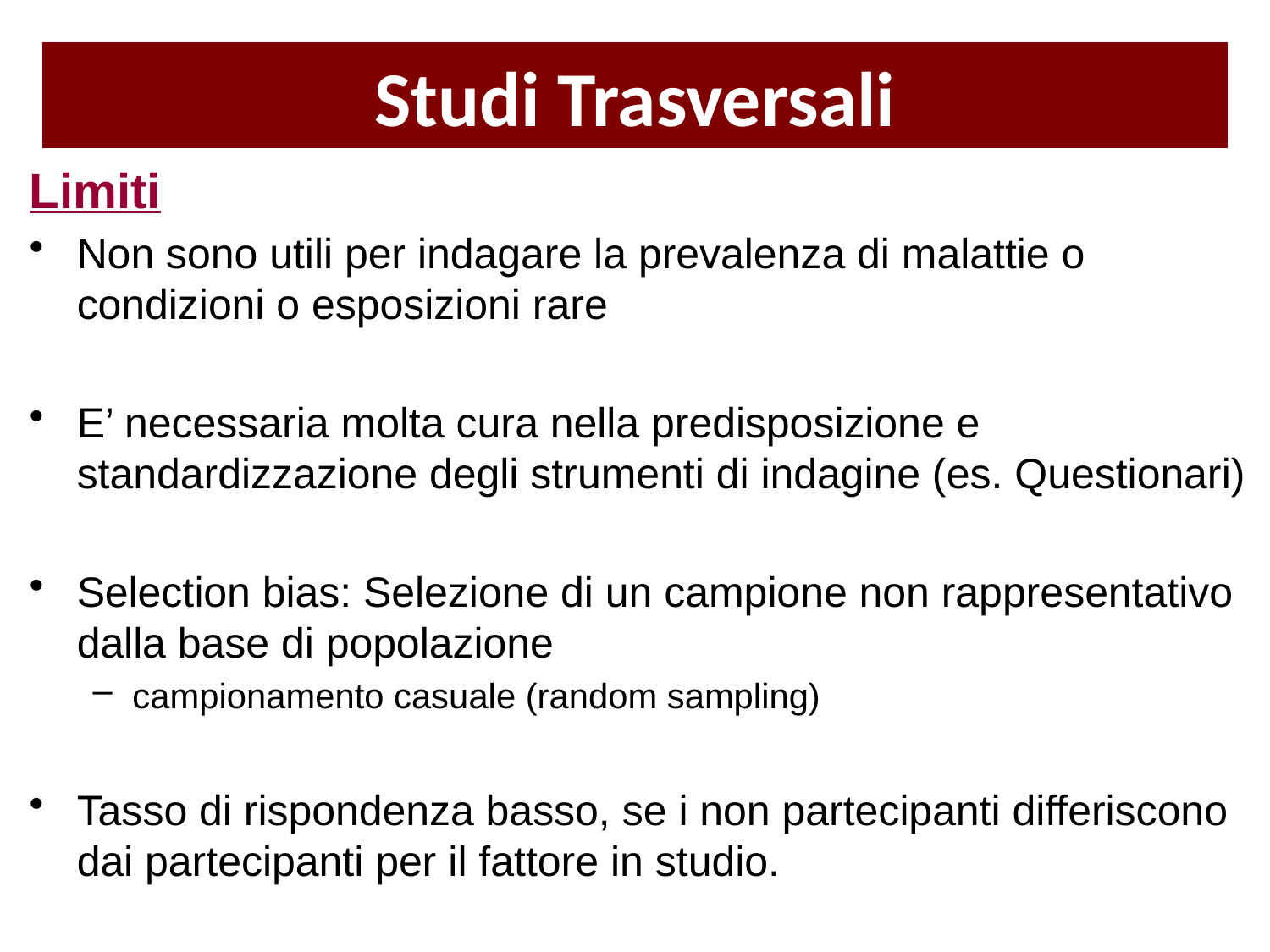

Studi Trasversali
Limiti
Non sono utili per indagare la prevalenza di malattie o condizioni o esposizioni rare

E’ necessaria molta cura nella predisposizione e standardizzazione degli strumenti di indagine (es. Questionari)

Selection bias: Selezione di un campione non rappresentativo dalla base di popolazione
campionamento casuale (random sampling)

Tasso di rispondenza basso, se i non partecipanti differiscono dai partecipanti per il fattore in studio.